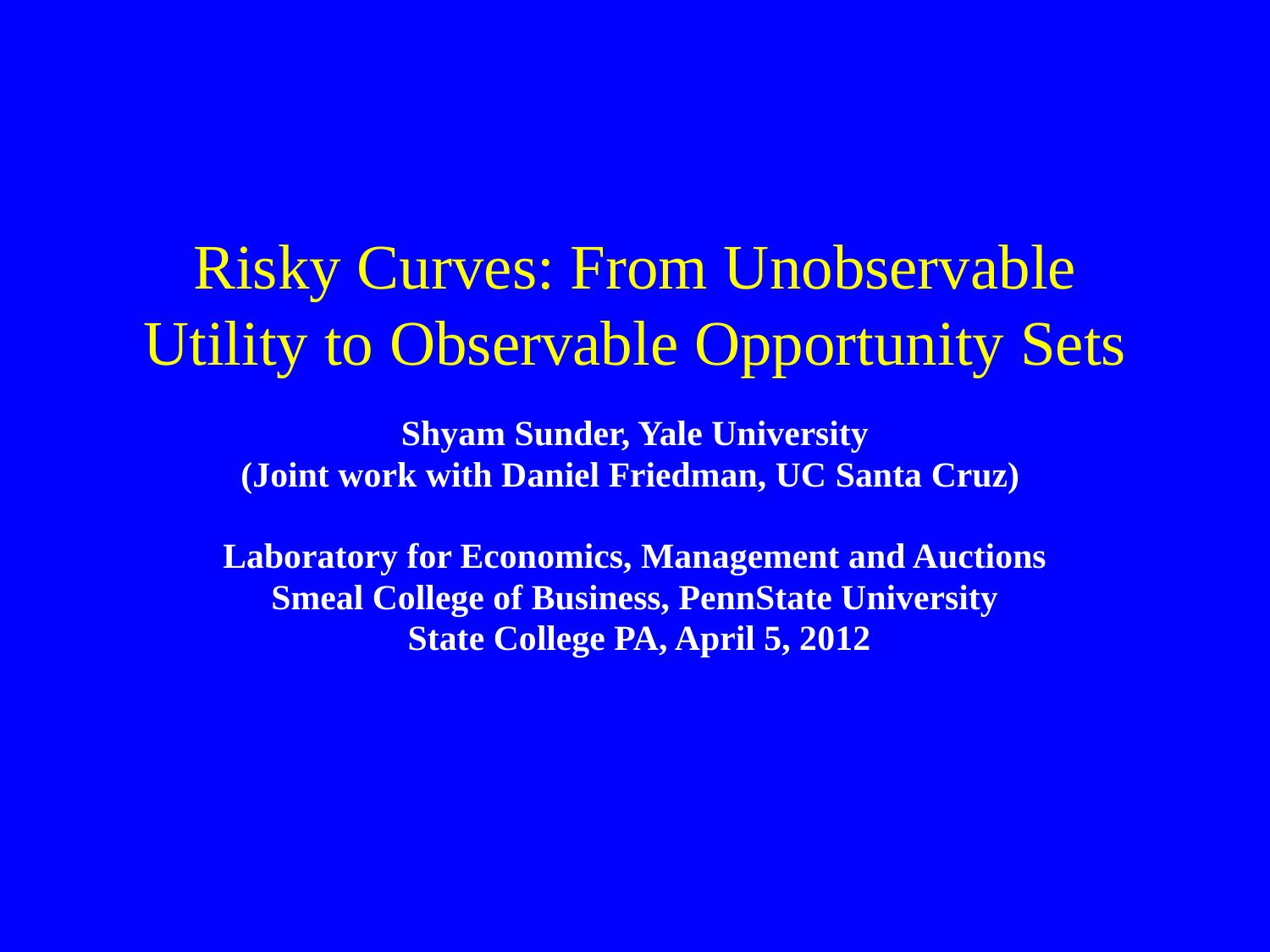

# Risky Curves: From Unobservable Utility to Observable Opportunity Sets
Shyam Sunder, Yale University
(Joint work with Daniel Friedman, UC Santa Cruz)

Laboratory for Economics, Management and Auctions
Smeal College of Business, PennState University
 State College PA, April 5, 2012